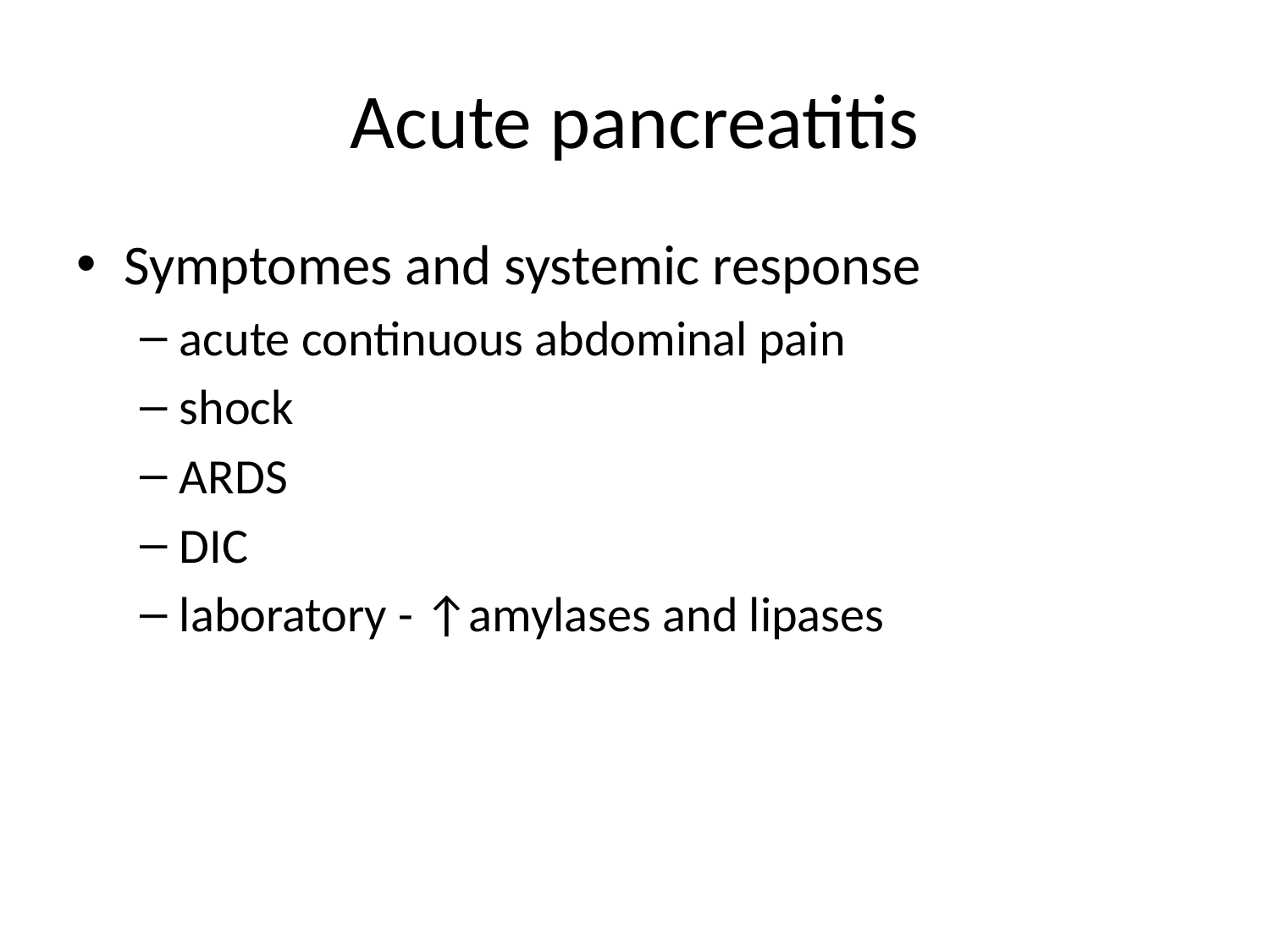

# Acute pancreatitis
Symptomes and systemic response
acute continuous abdominal pain
shock
ARDS
DIC
laboratory - ↑amylases and lipases